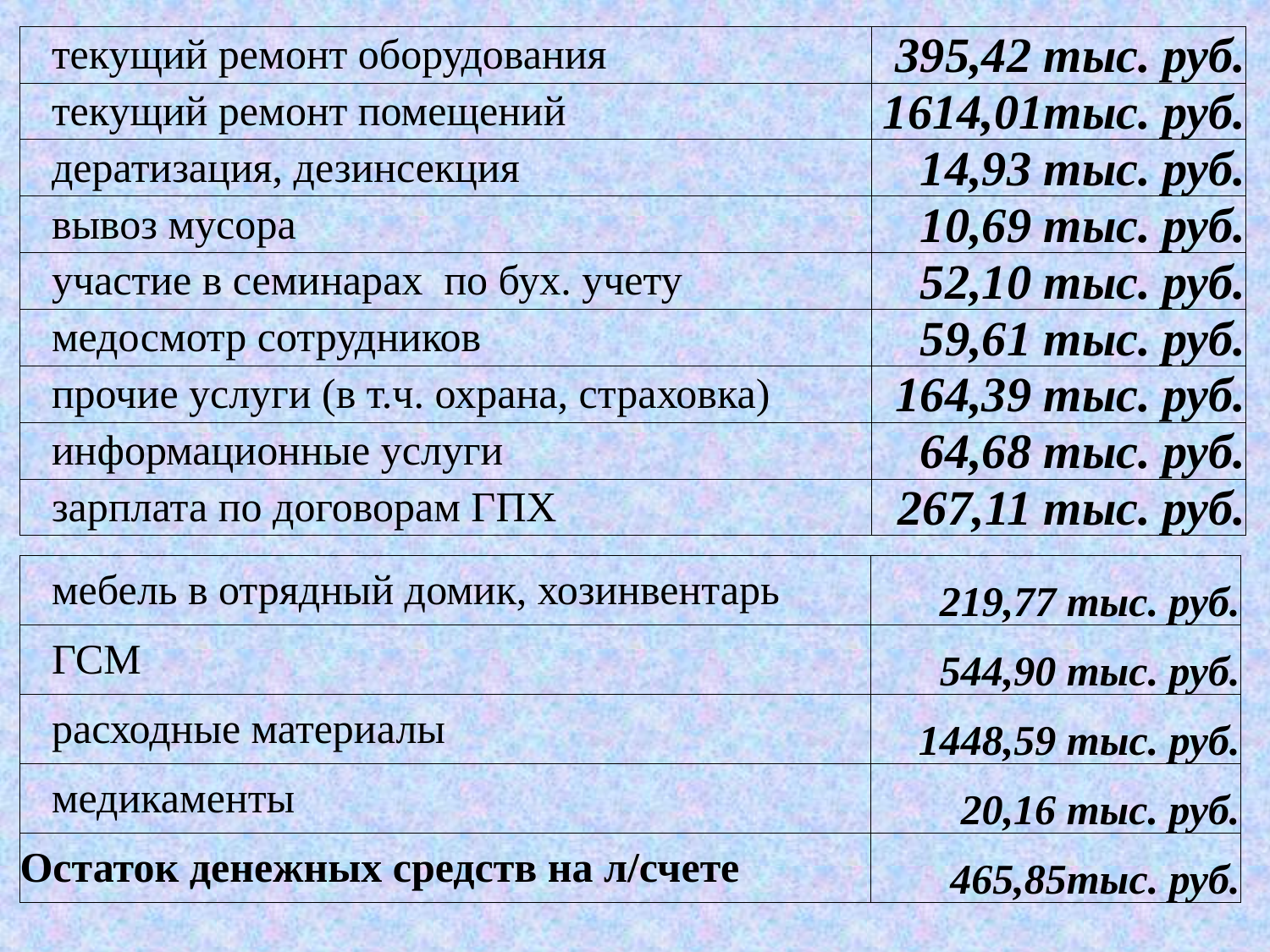

| текущий ремонт оборудования | 395,42 тыс. руб. |
| --- | --- |
| текущий ремонт помещений | 1614,01тыс. руб. |
| дератизация, дезинсекция | 14,93 тыс. руб. |
| вывоз мусора | 10,69 тыс. руб. |
| участие в семинарах по бух. учету | 52,10 тыс. руб. |
| медосмотр сотрудников | 59,61 тыс. руб. |
| прочие услуги (в т.ч. охрана, страховка) | 164,39 тыс. руб. |
| информационные услуги | 64,68 тыс. руб. |
| зарплата по договорам ГПХ | 267,11 тыс. руб. |
| мебель в отрядный домик, хозинвентарь | 219,77 тыс. руб. |
| --- | --- |
| ГСМ | 544,90 тыс. руб. |
| расходные материалы | 1448,59 тыс. руб. |
| медикаменты | 20,16 тыс. руб. |
| Остаток денежных средств на л/счете | 465,85тыс. руб. |